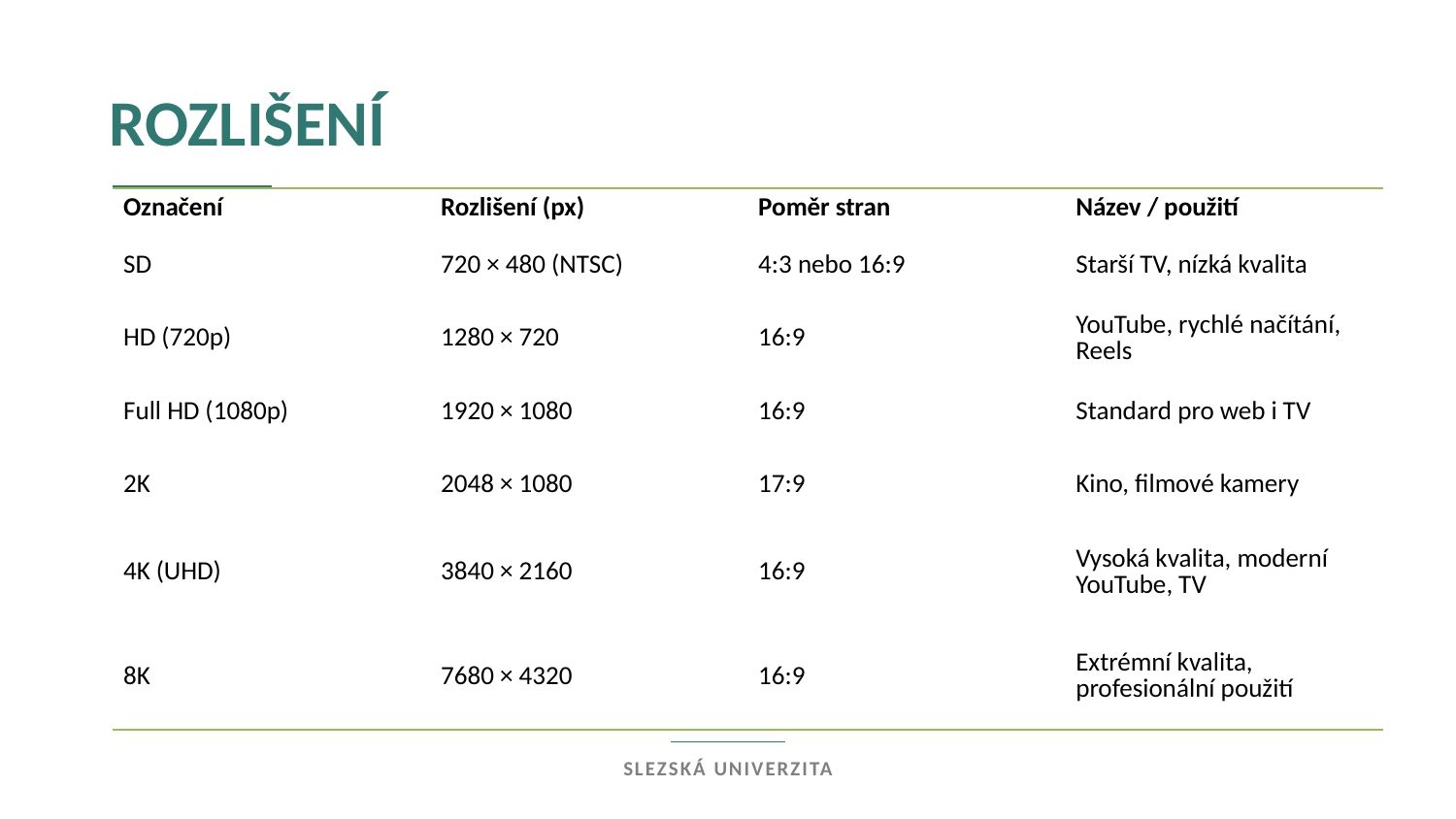

rozlišení
| Označení | Rozlišení (px) | Poměr stran | Název / použití |
| --- | --- | --- | --- |
| SD | 720 × 480 (NTSC) | 4:3 nebo 16:9 | Starší TV, nízká kvalita |
| HD (720p) | 1280 × 720 | 16:9 | YouTube, rychlé načítání, Reels |
| Full HD (1080p) | 1920 × 1080 | 16:9 | Standard pro web i TV |
| 2K | 2048 × 1080 | 17:9 | Kino, filmové kamery |
| 4K (UHD) | 3840 × 2160 | 16:9 | Vysoká kvalita, moderní YouTube, TV |
| 8K | 7680 × 4320 | 16:9 | Extrémní kvalita, profesionální použití |
Slezská univerzita